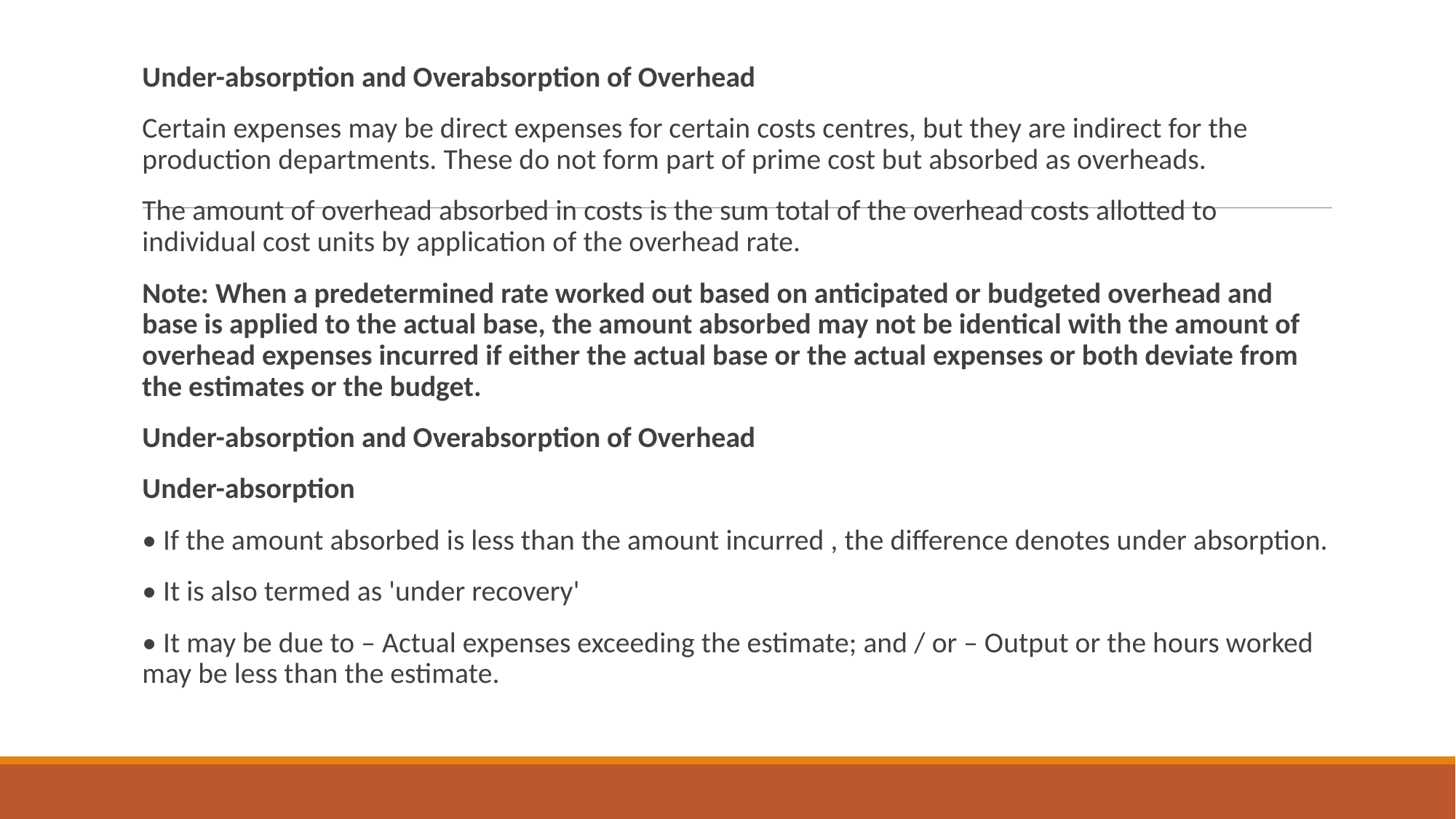

Under-absorption and Overabsorption of Overhead
Certain expenses may be direct expenses for certain costs centres, but they are indirect for the production departments. These do not form part of prime cost but absorbed as overheads.
The amount of overhead absorbed in costs is the sum total of the overhead costs allotted to individual cost units by application of the overhead rate.
Note: When a predetermined rate worked out based on anticipated or budgeted overhead and base is applied to the actual base, the amount absorbed may not be identical with the amount of overhead expenses incurred if either the actual base or the actual expenses or both deviate from the estimates or the budget.
Under-absorption and Overabsorption of Overhead
Under-absorption
• If the amount absorbed is less than the amount incurred , the difference denotes under absorption.
• It is also termed as 'under recovery'
• It may be due to – Actual expenses exceeding the estimate; and / or – Output or the hours worked may be less than the estimate.